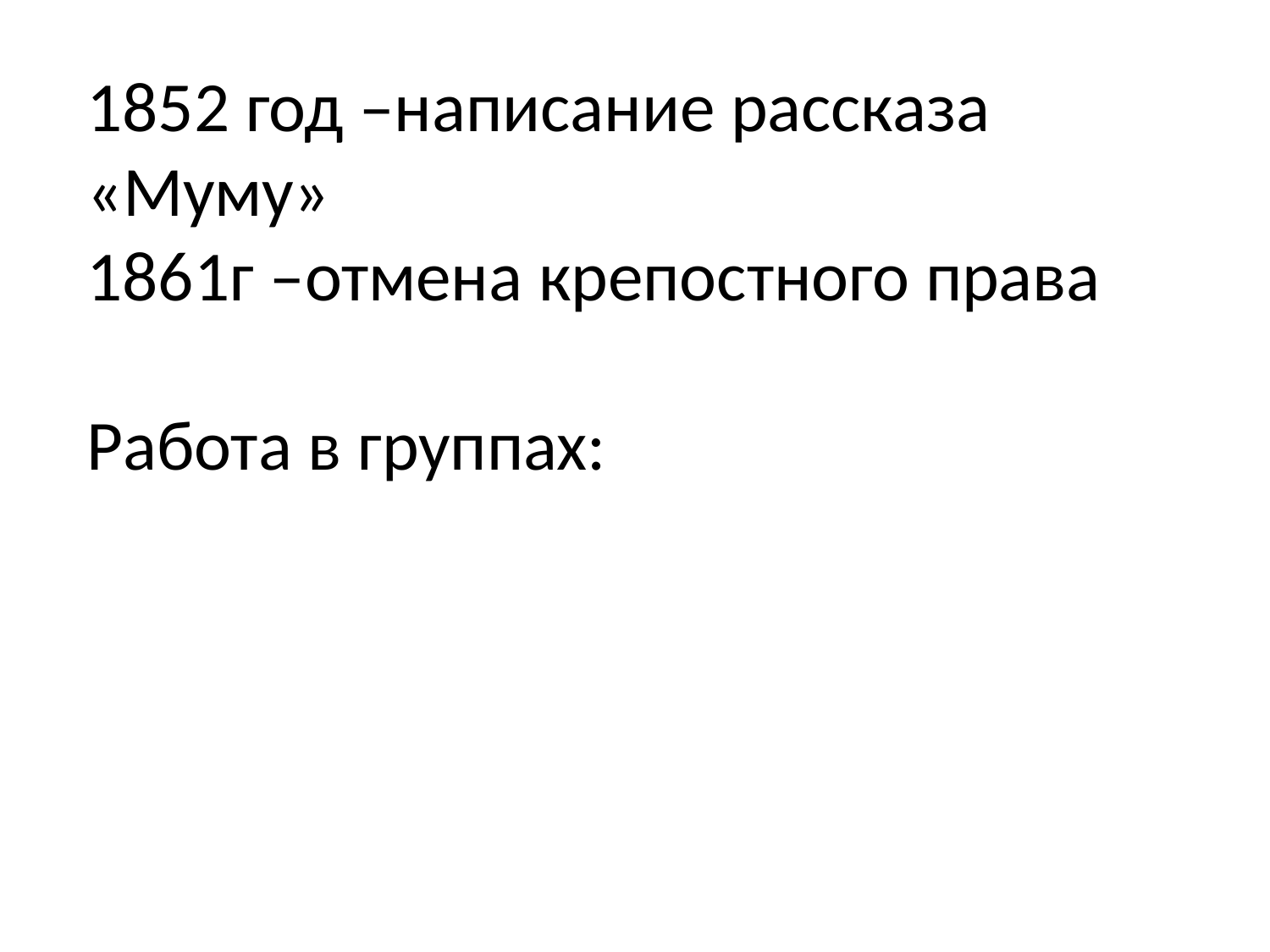

1852 год –написание рассказа «Муму»
1861г –отмена крепостного права

Работа в группах: